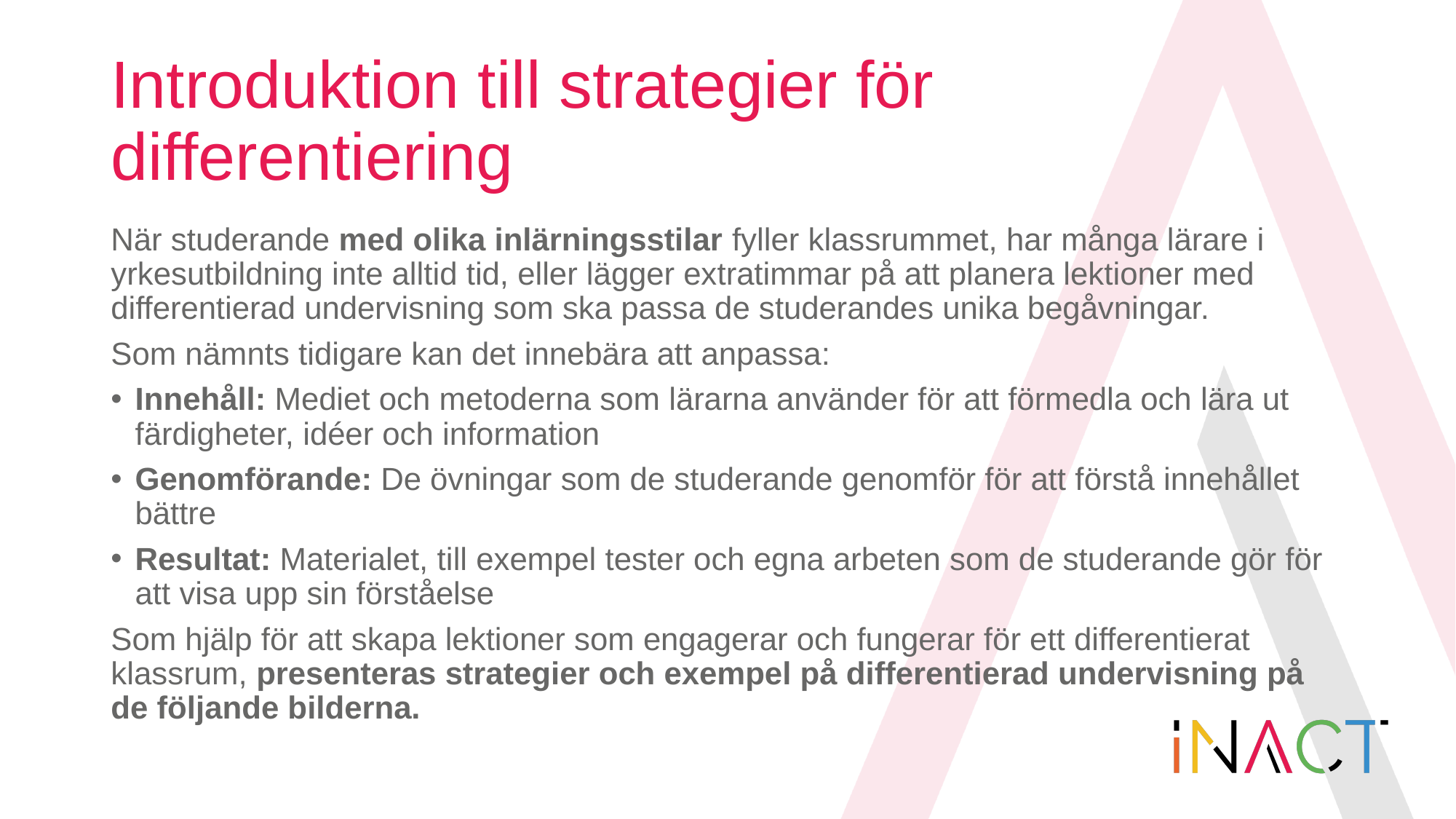

# Introduktion till strategier för differentiering
När studerande med olika inlärningsstilar fyller klassrummet, har många lärare i yrkesutbildning inte alltid tid, eller lägger extratimmar på att planera lektioner med differentierad undervisning som ska passa de studerandes unika begåvningar.
Som nämnts tidigare kan det innebära att anpassa:
Innehåll: Mediet och metoderna som lärarna använder för att förmedla och lära ut färdigheter, idéer och information
Genomförande: De övningar som de studerande genomför för att förstå innehållet bättre
Resultat: Materialet, till exempel tester och egna arbeten som de studerande gör för att visa upp sin förståelse
Som hjälp för att skapa lektioner som engagerar och fungerar för ett differentierat klassrum, presenteras strategier och exempel på differentierad undervisning på de följande bilderna.